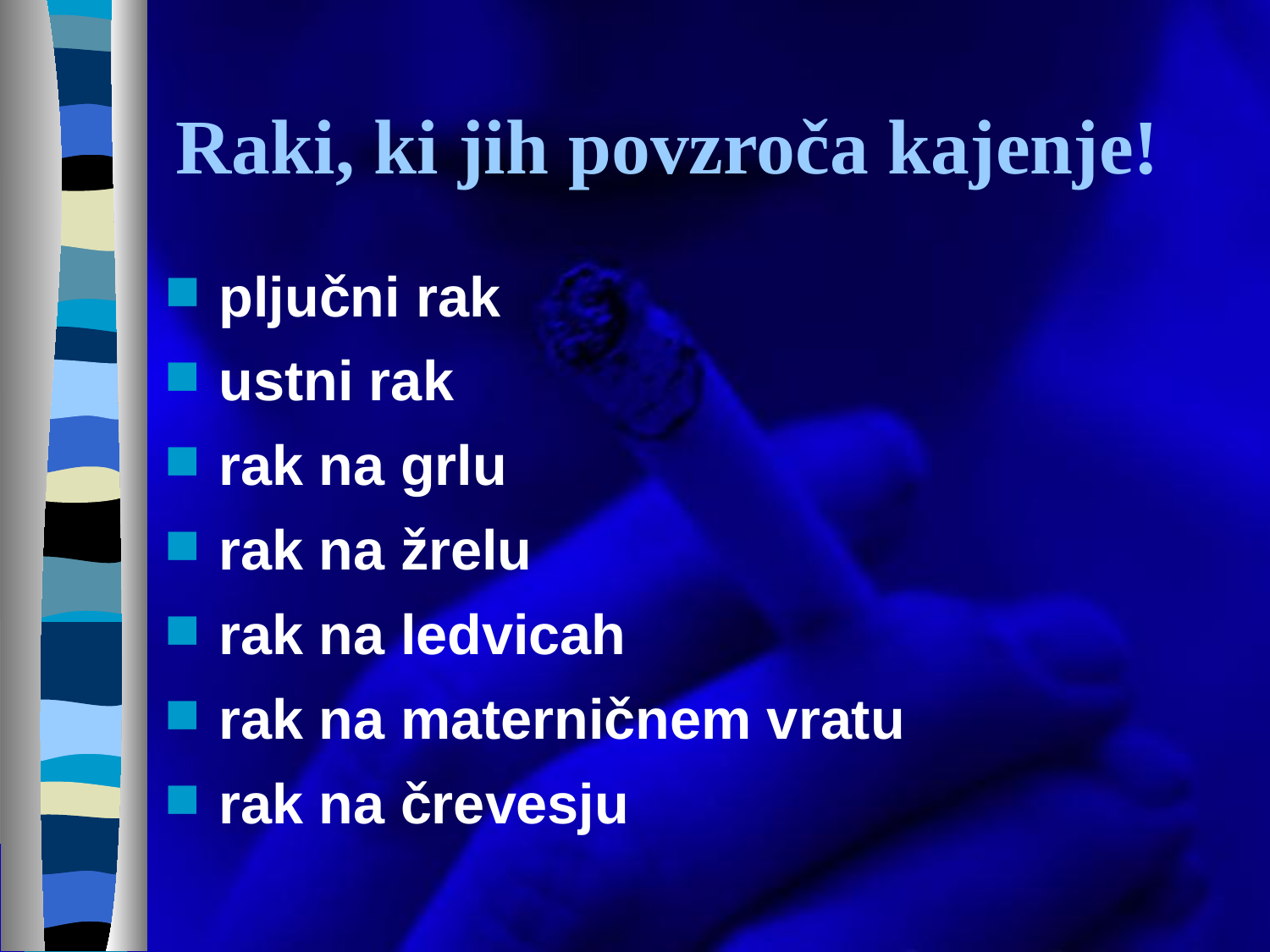

# Raki, ki jih povzroča kajenje!
pljučni rak
ustni rak
rak na grlu
rak na žrelu
rak na ledvicah
rak na materničnem vratu
rak na črevesju